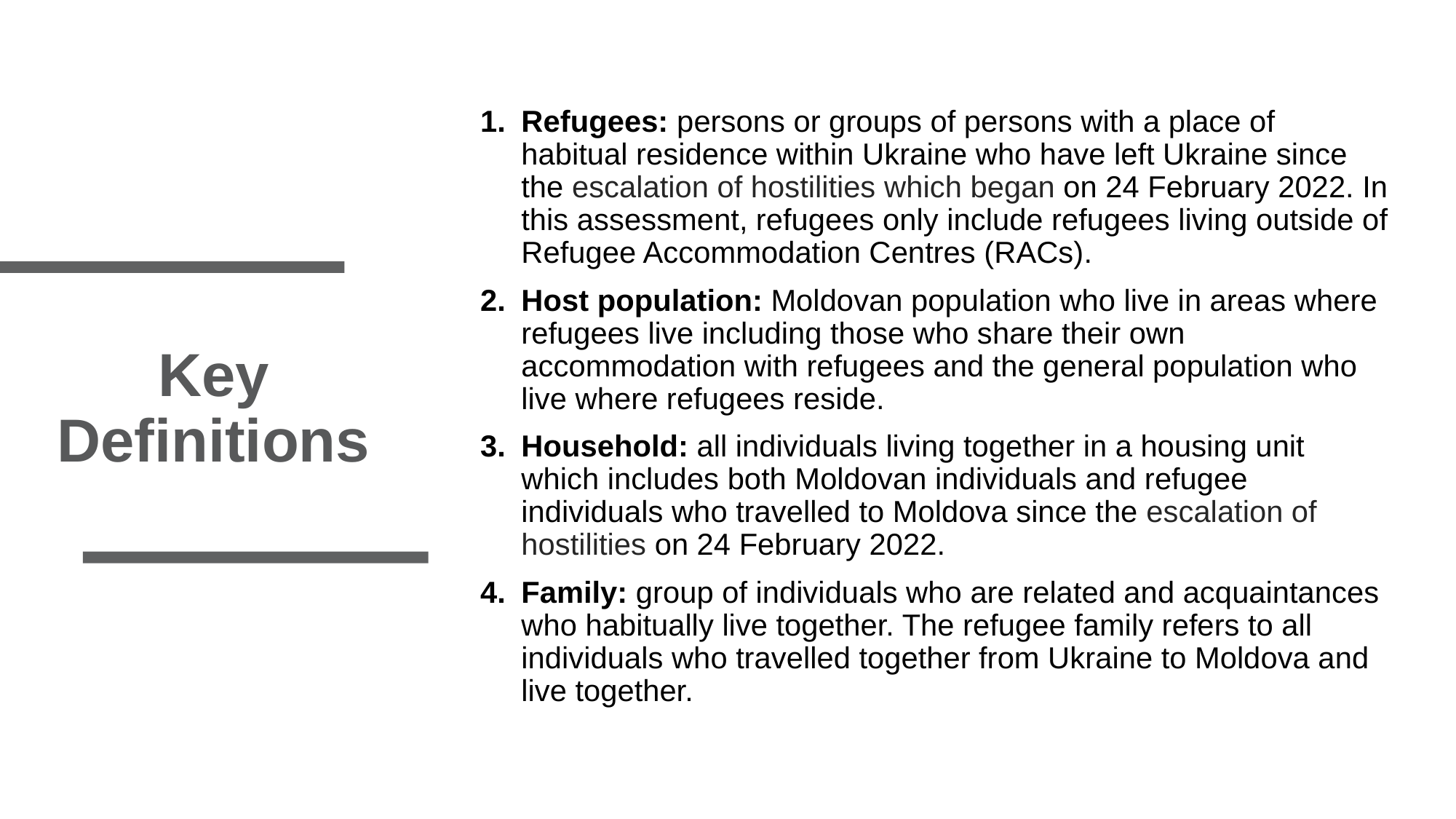

Refugees: persons or groups of persons with a place of habitual residence within Ukraine who have left Ukraine since the escalation of hostilities which began on 24 February 2022. In this assessment, refugees only include refugees living outside of Refugee Accommodation Centres (RACs).
Host population: Moldovan population who live in areas where refugees live including those who share their own accommodation with refugees and the general population who live where refugees reside.
Household: all individuals living together in a housing unit which includes both Moldovan individuals and refugee individuals who travelled to Moldova since the escalation of hostilities on 24 February 2022.
Family: group of individuals who are related and acquaintances who habitually live together. The refugee family refers to all individuals who travelled together from Ukraine to Moldova and live together.
# Key Definitions